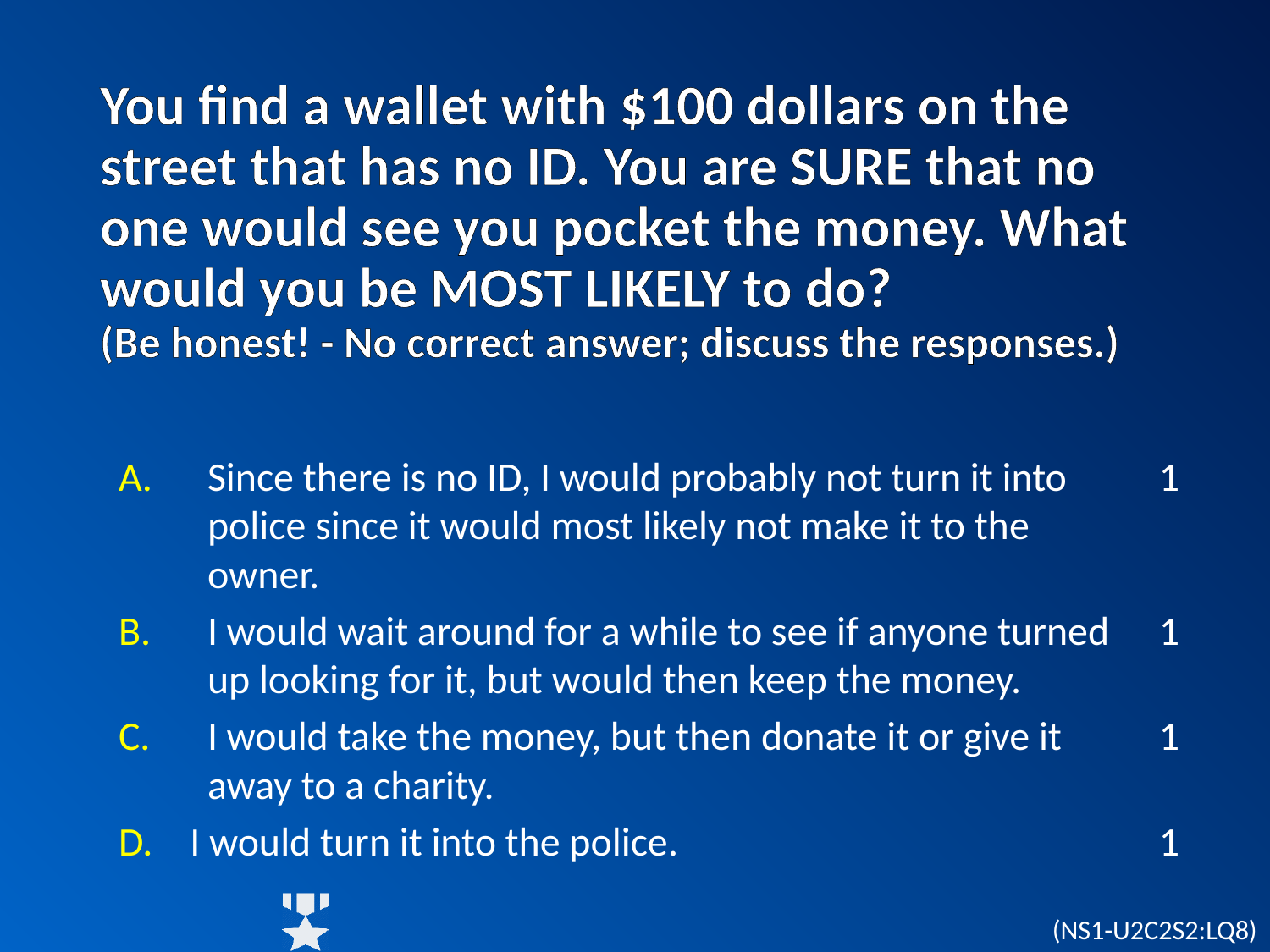

# You find a wallet with $100 dollars on the street that has no ID. You are SURE that no one would see you pocket the money. What would you be MOST LIKELY to do? (Be honest! - No correct answer; discuss the responses.)
Since there is no ID, I would probably not turn it into police since it would most likely not make it to the owner.
I would wait around for a while to see if anyone turned up looking for it, but would then keep the money.
I would take the money, but then donate it or give it away to a charity.
I would turn it into the police.
1
1
1
1
(NS1-U2C2S2:LQ8)